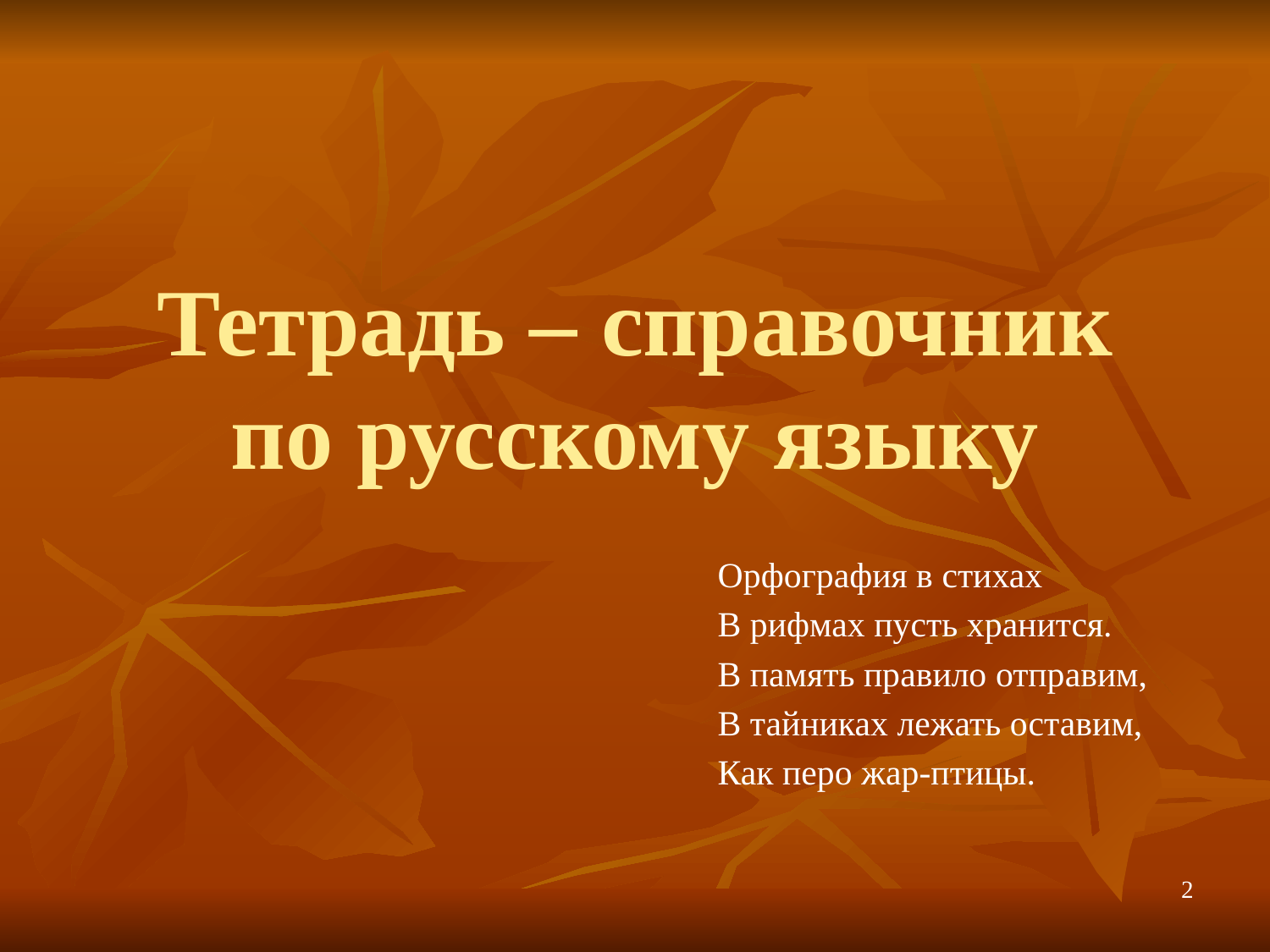

# Тетрадь – справочник по русскому языку
Орфография в стихах
В рифмах пусть хранится.
В память правило отправим,
В тайниках лежать оставим,
Как перо жар-птицы.

2